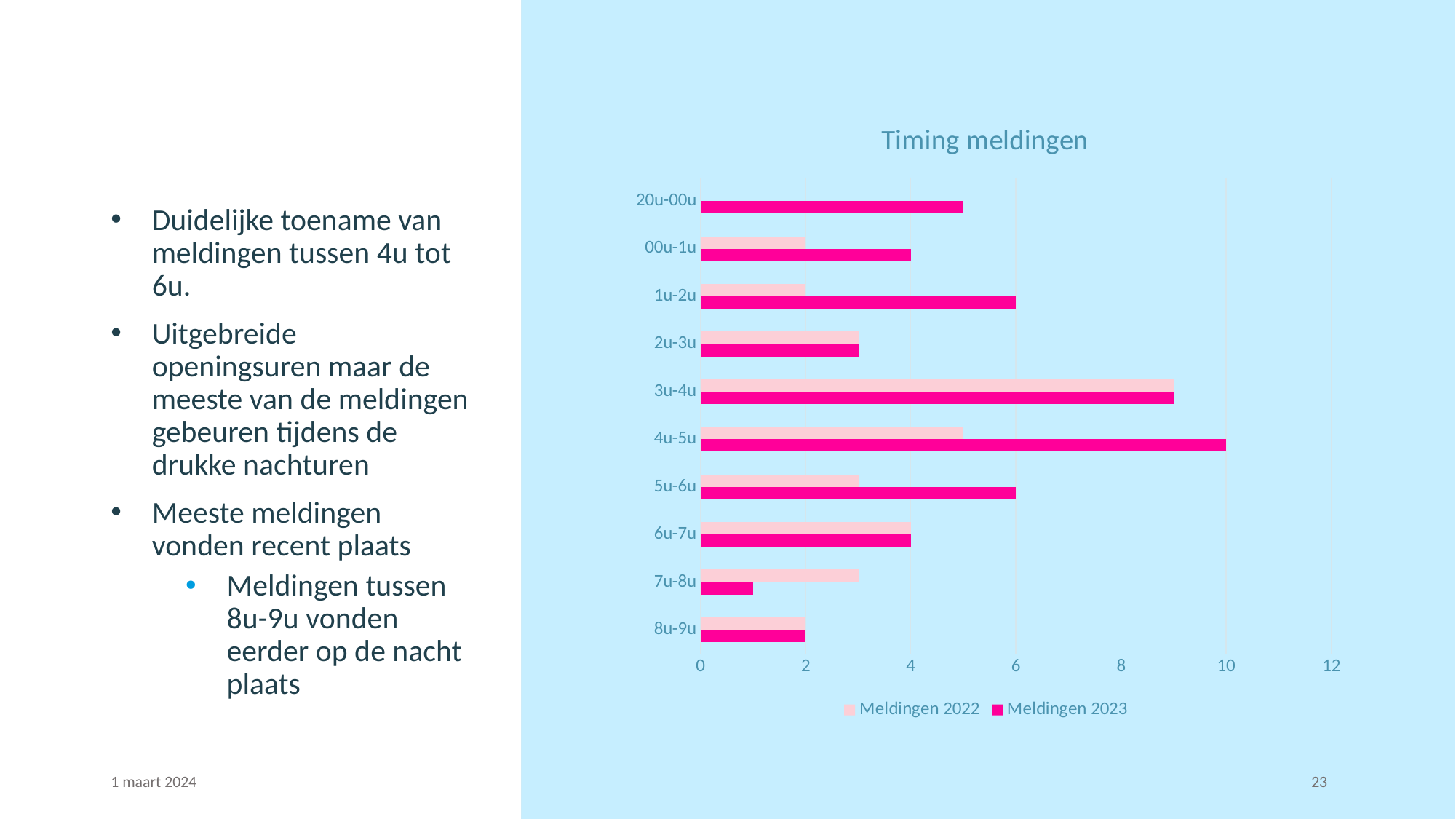

#

### Chart: Timing meldingen

| Category | Meldingen 2023  | Meldingen 2022 |
|---|---|---|
| 8u-9u | 2.0 | 2.0 |
| 7u-8u | 1.0 | 3.0 |
| 6u-7u | 4.0 | 4.0 |
| 5u-6u | 6.0 | 3.0 |
| 4u-5u | 10.0 | 5.0 |
| 3u-4u | 9.0 | 9.0 |
| 2u-3u | 3.0 | 3.0 |
| 1u-2u | 6.0 | 2.0 |
| 00u-1u | 4.0 | 2.0 |
| 20u-00u | 5.0 | 0.0 |
Duidelijke toename van meldingen tussen 4u tot 6u.
Uitgebreide openingsuren maar de meeste van de meldingen gebeuren tijdens de drukke nachturen
Meeste meldingen vonden recent plaats
Meldingen tussen 8u-9u vonden eerder op de nacht plaats

1 maart 2024
23